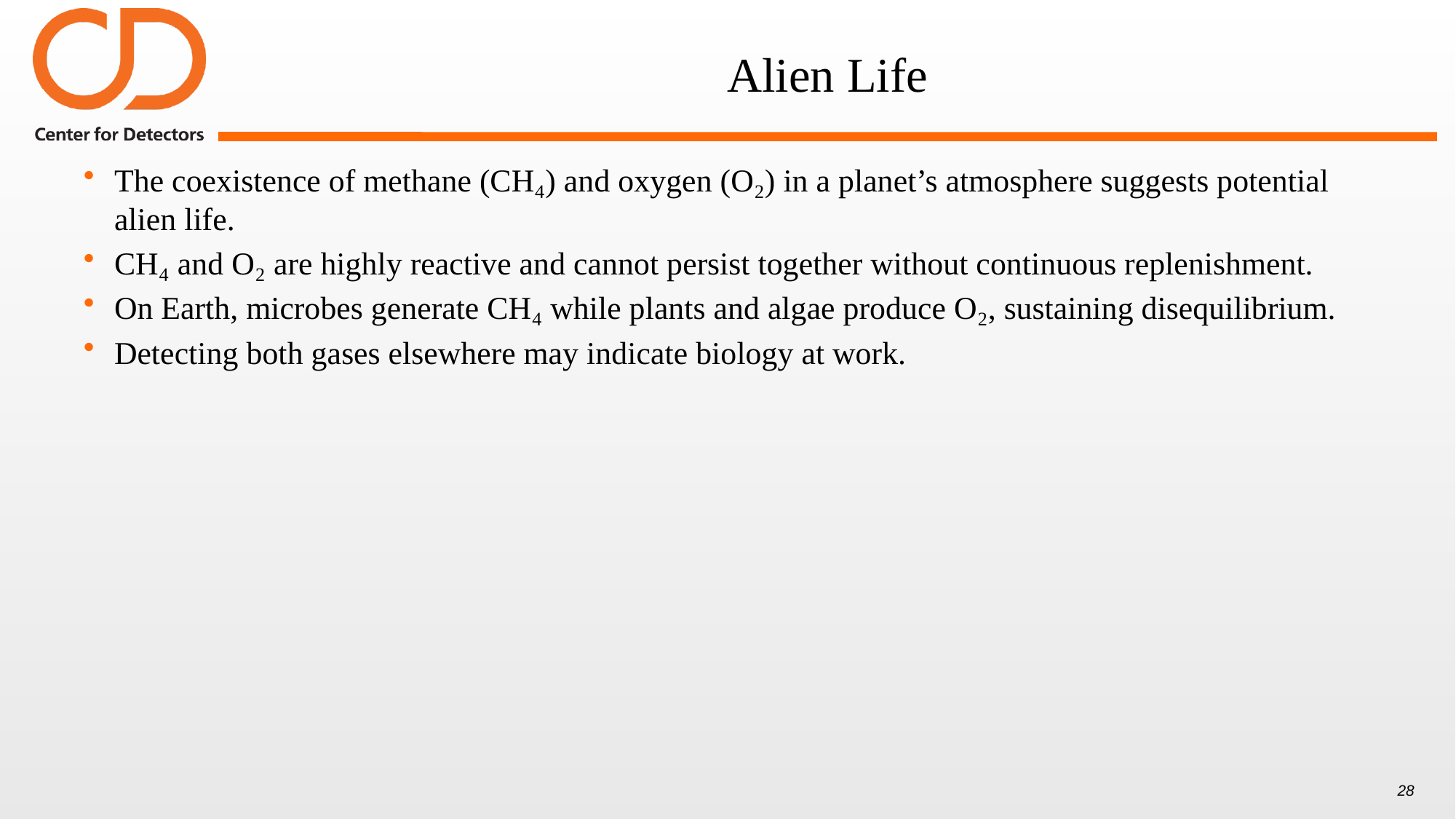

# Alien Life
The coexistence of methane (CH₄) and oxygen (O₂) in a planet’s atmosphere suggests potential alien life.
CH₄ and O₂ are highly reactive and cannot persist together without continuous replenishment.
On Earth, microbes generate CH₄ while plants and algae produce O₂, sustaining disequilibrium.
Detecting both gases elsewhere may indicate biology at work.
28